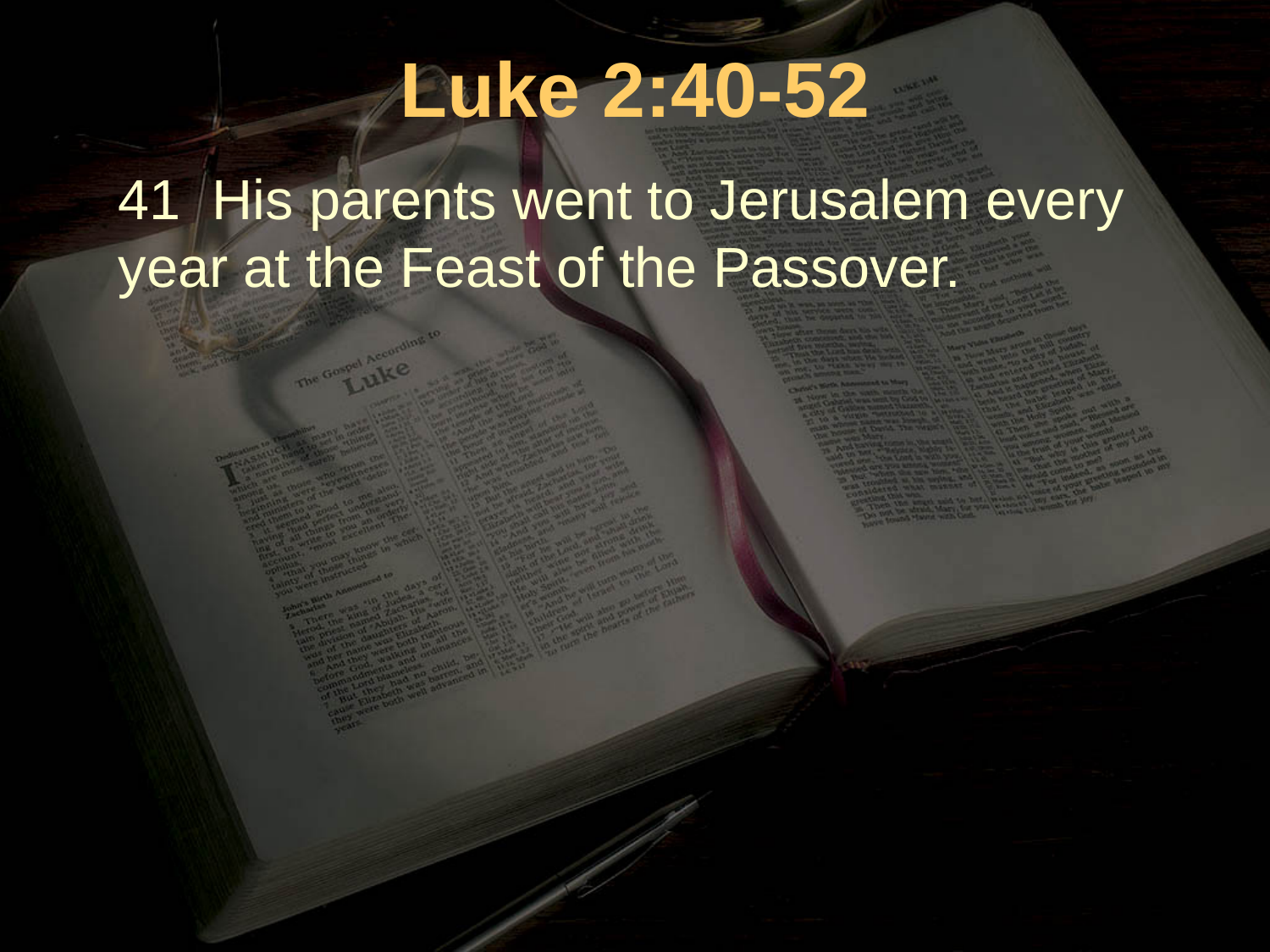

Luke 2:40-52
41  His parents went to Jerusalem every year at the Feast of the Passover.